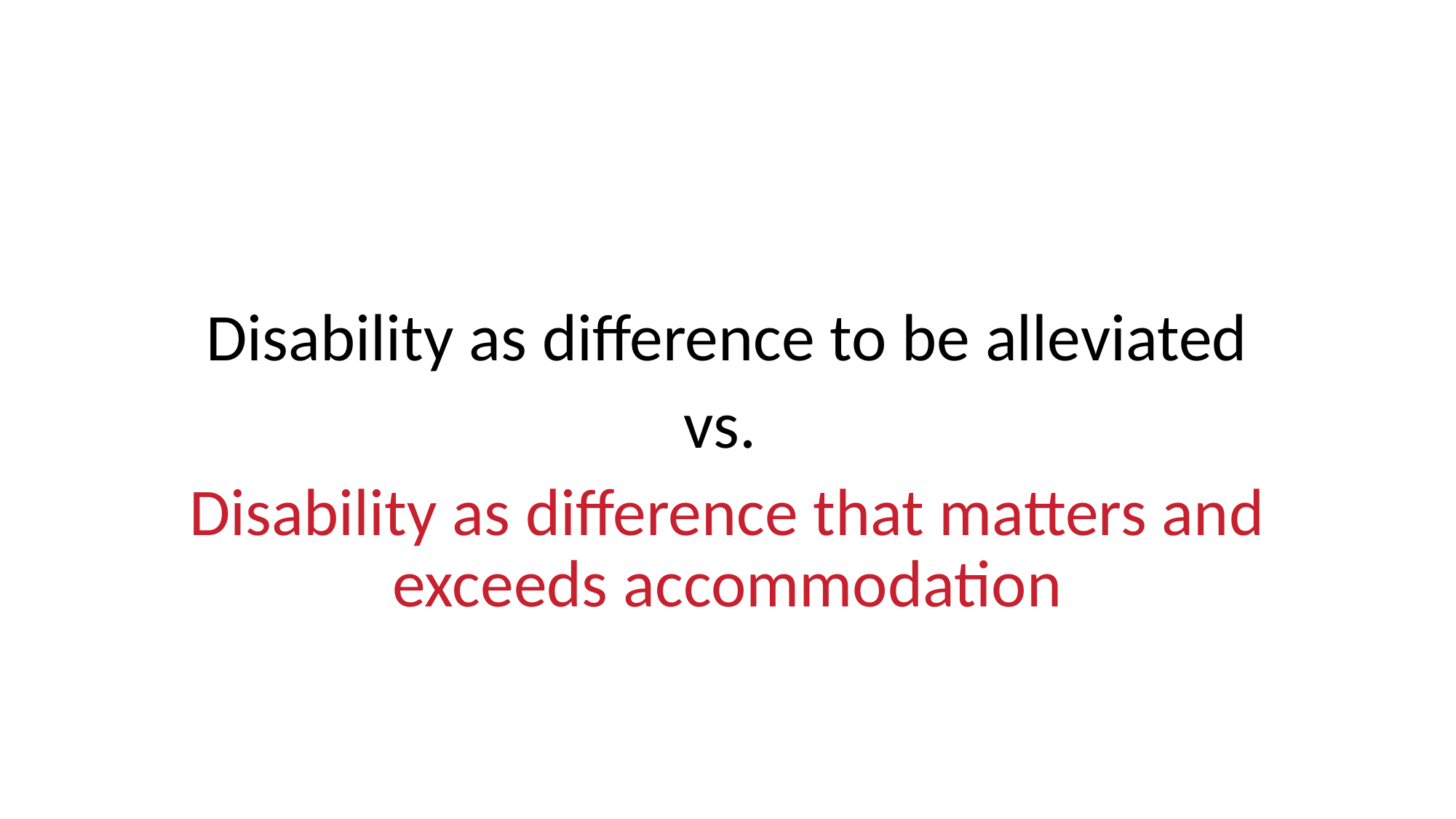

Disability as difference to be alleviated
vs.
Disability as difference that matters and exceeds accommodation